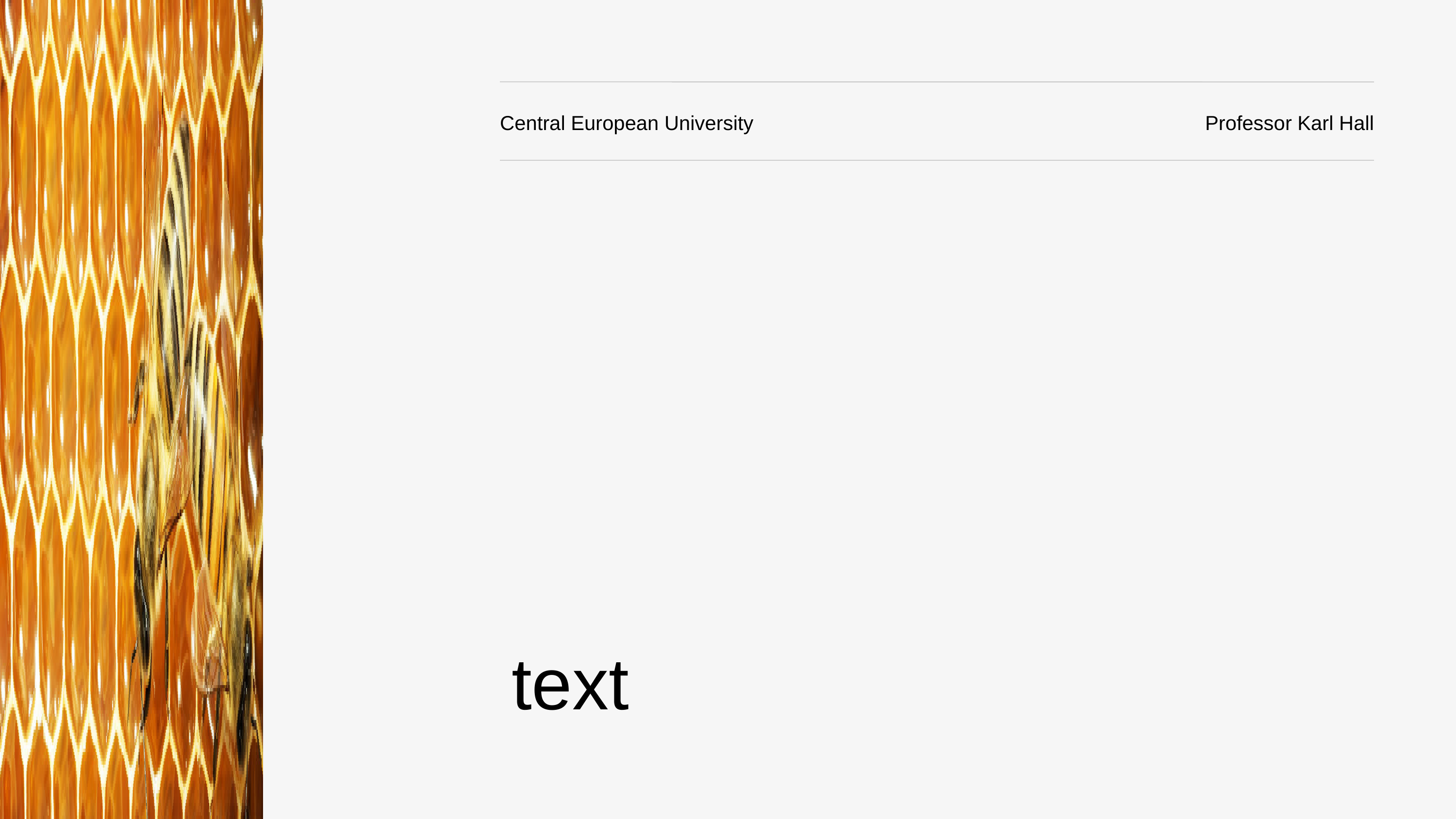

Central European University
Professor Karl Hall

text